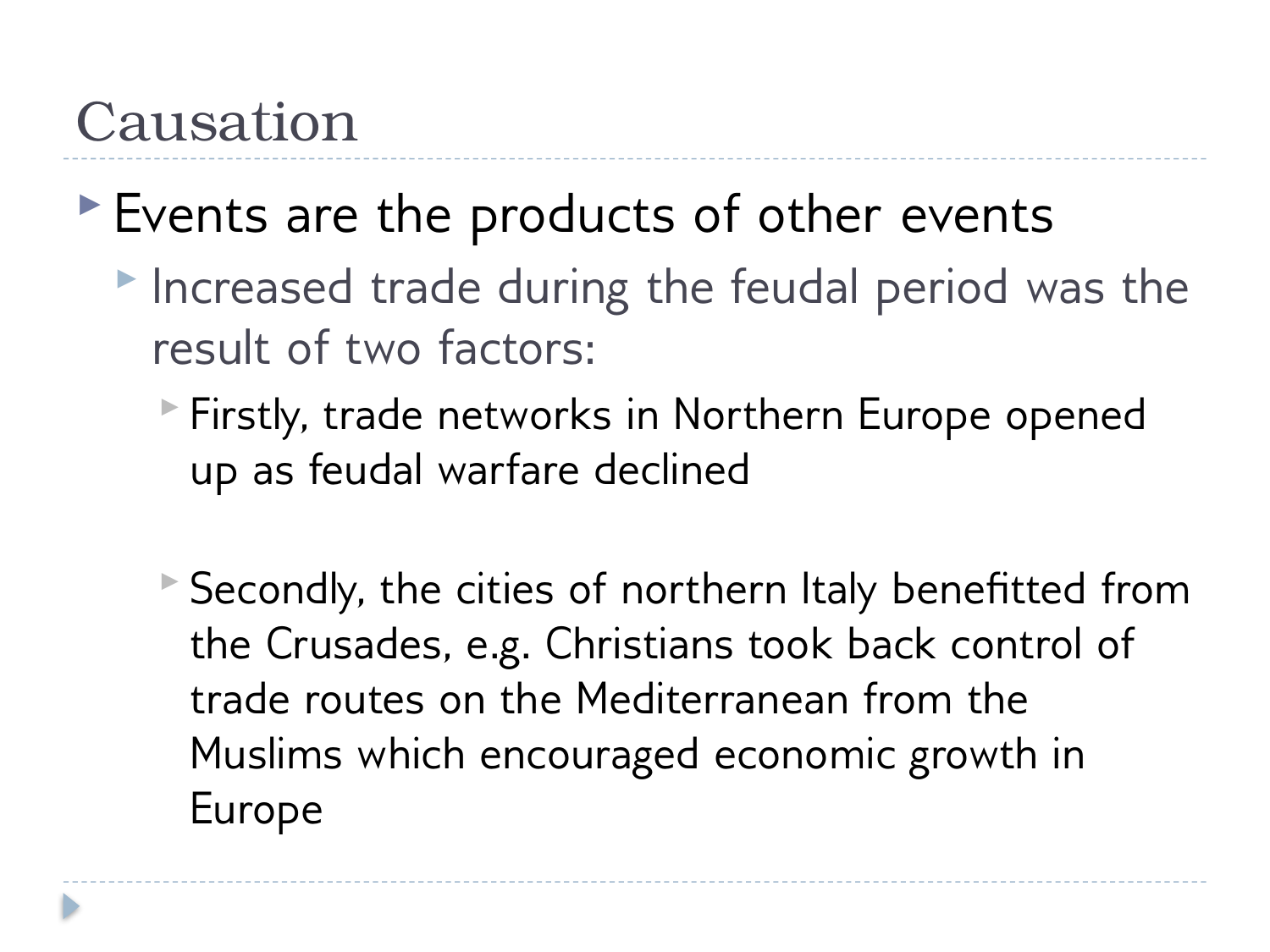

# Causation
Events are the products of other events
Increased trade during the feudal period was the result of two factors:
Firstly, trade networks in Northern Europe opened up as feudal warfare declined
Secondly, the cities of northern Italy benefitted from the Crusades, e.g. Christians took back control of trade routes on the Mediterranean from the Muslims which encouraged economic growth in Europe